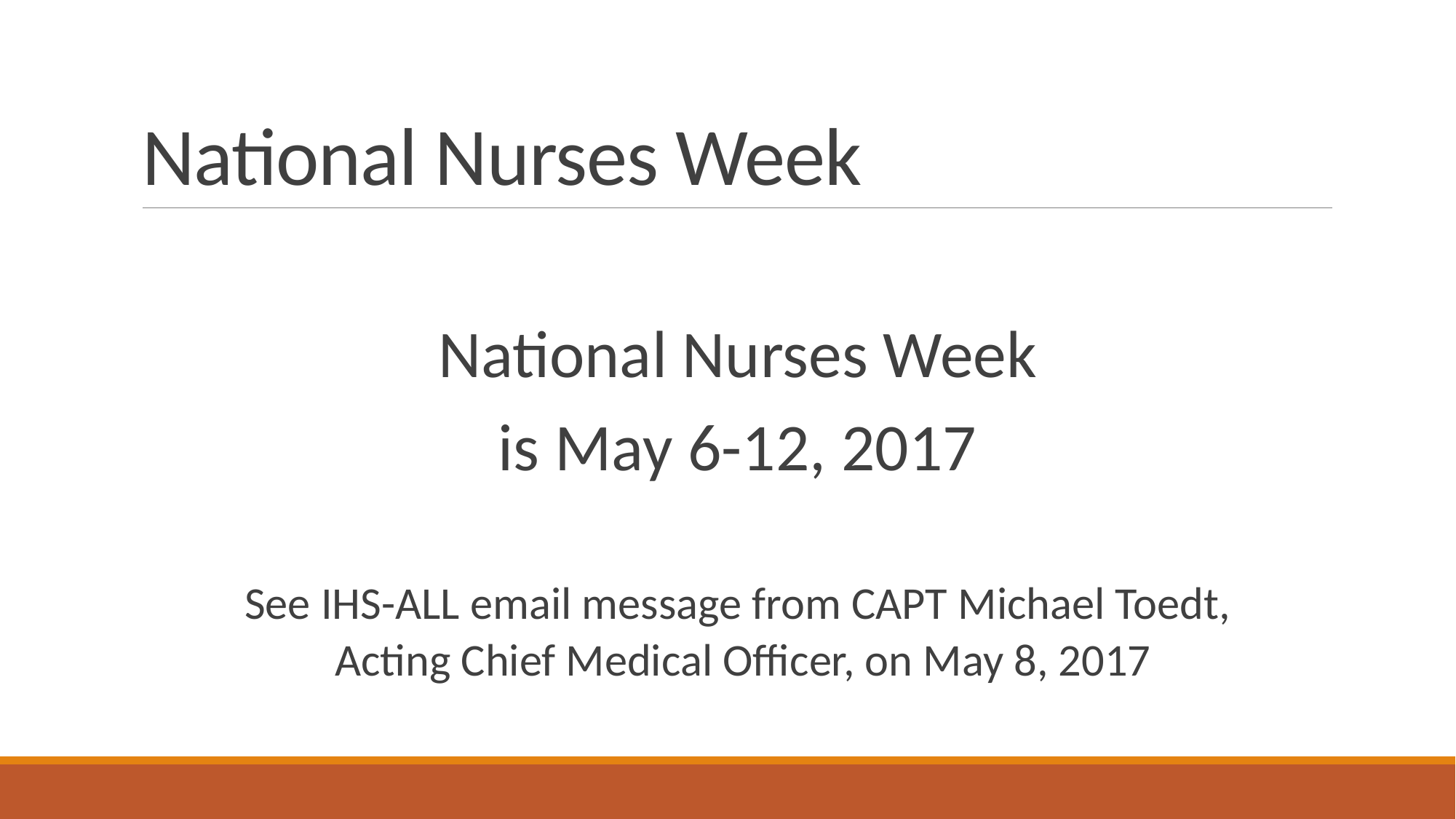

# National Nurses Week

National Nurses Week
is May 6-12, 2017

See IHS-ALL email message from CAPT Michael Toedt,
Acting Chief Medical Officer, on May 8, 2017